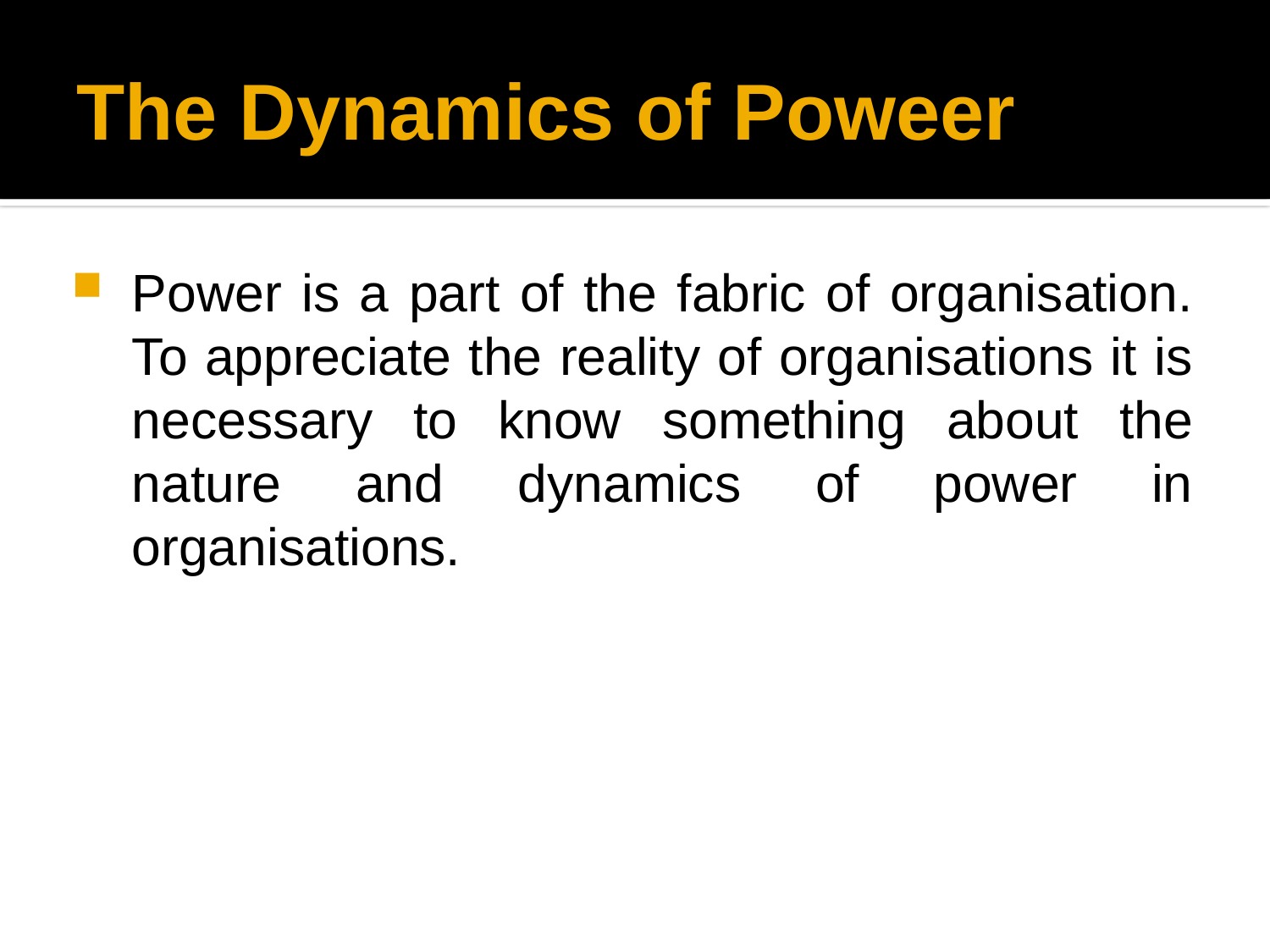

# The Dynamics of Poweer
Power is a part of the fabric of organisation. To appreciate the reality of organisations it is necessary to know something about the nature and dynamics of power in organisations.